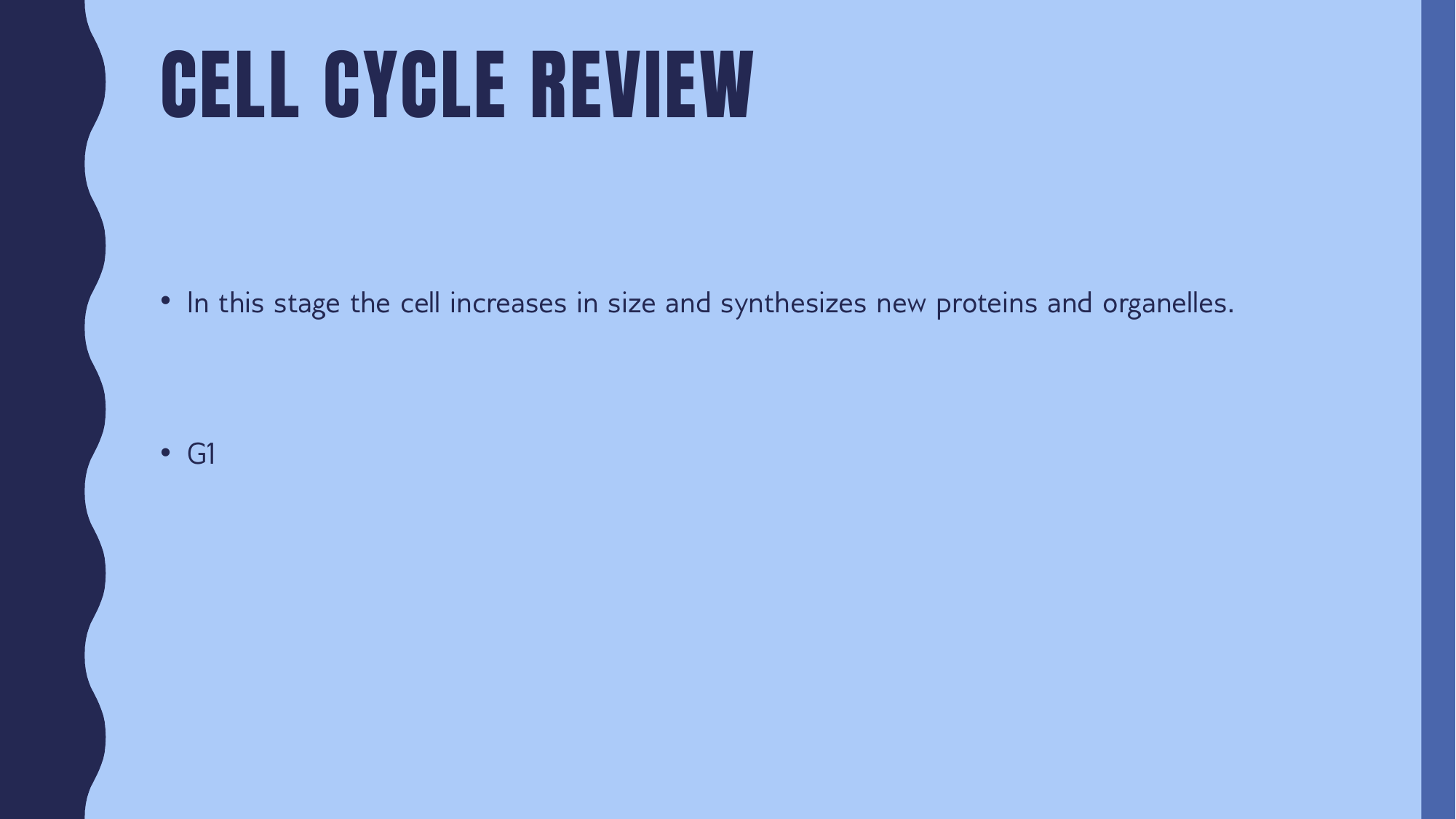

# Cell Cycle Review
In this stage the cell increases in size and synthesizes new proteins and organelles.

G1